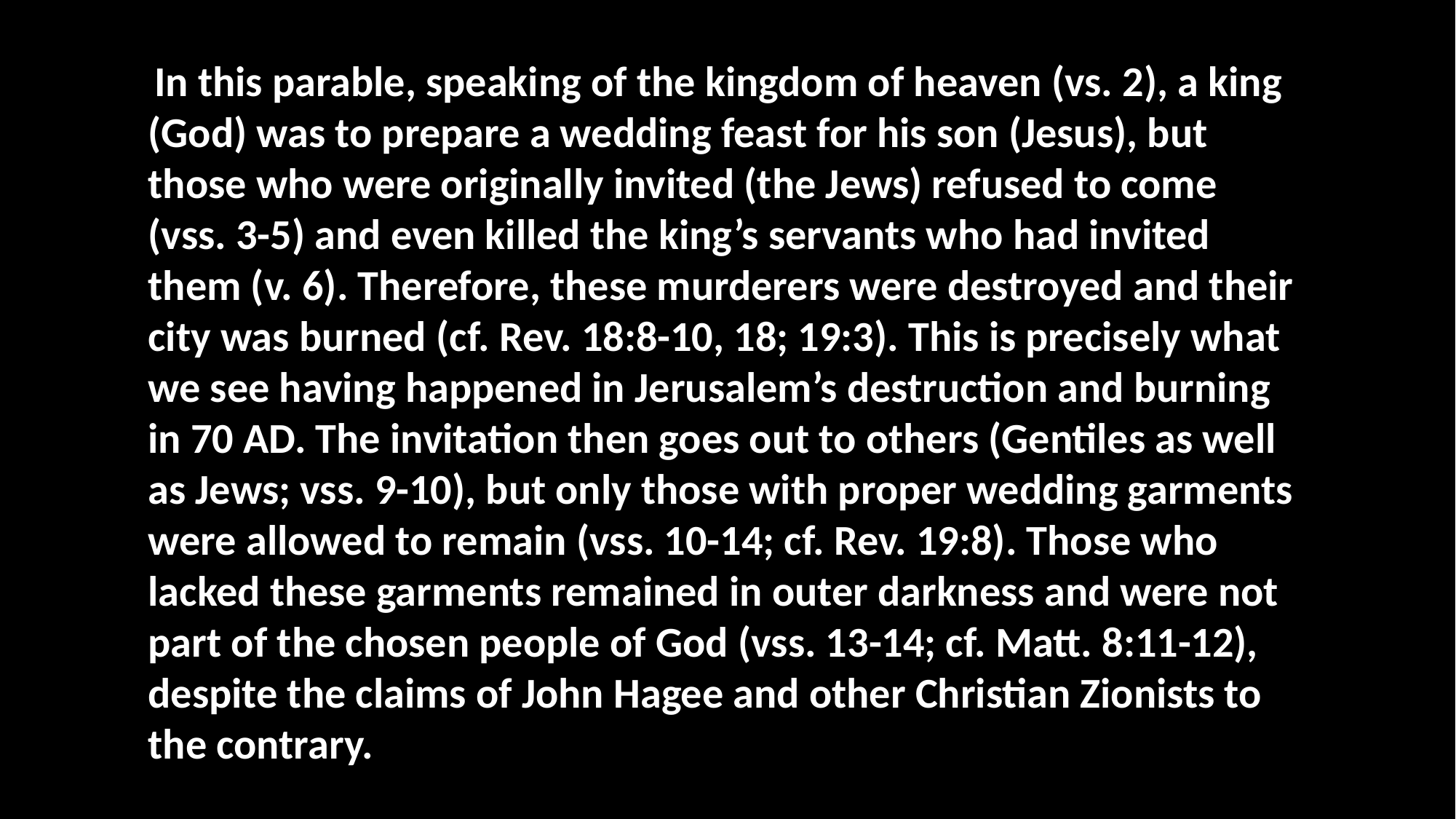

In this parable, speaking of the kingdom of heaven (vs. 2), a king (God) was to prepare a wedding feast for his son (Jesus), but those who were originally invited (the Jews) refused to come (vss. 3-5) and even killed the king’s servants who had invited them (v. 6). Therefore, these murderers were destroyed and their city was burned (cf. Rev. 18:8-10, 18; 19:3). This is precisely what we see having happened in Jerusalem’s destruction and burning in 70 AD. The invitation then goes out to others (Gentiles as well as Jews; vss. 9-10), but only those with proper wedding garments were allowed to remain (vss. 10-14; cf. Rev. 19:8). Those who lacked these garments remained in outer darkness and were not part of the chosen people of God (vss. 13-14; cf. Matt. 8:11-12), despite the claims of John Hagee and other Christian Zionists to the contrary.